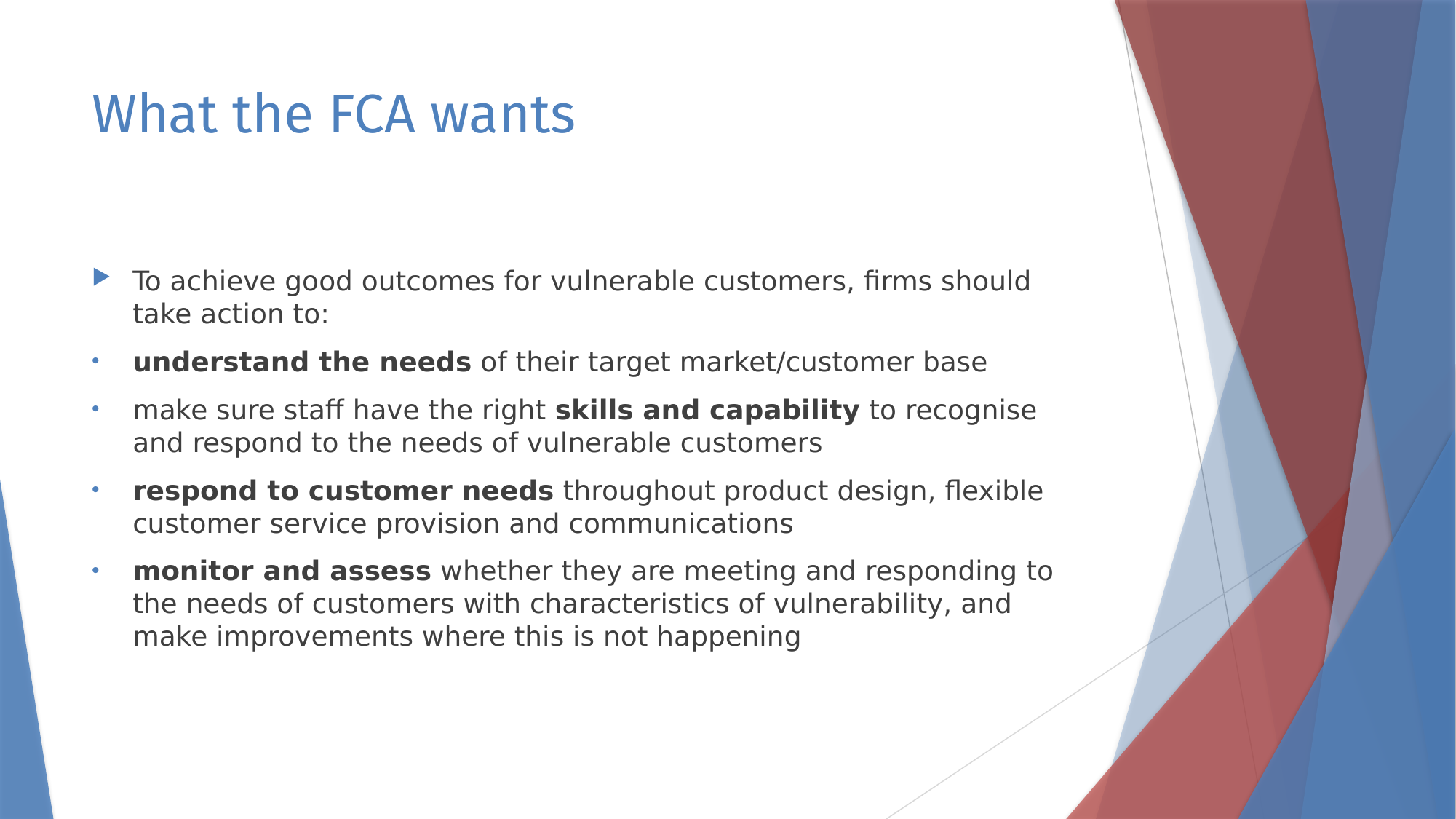

# What the FCA wants
To achieve good outcomes for vulnerable customers, firms should take action to:
understand the needs of their target market/customer base
make sure staff have the right skills and capability to recognise and respond to the needs of vulnerable customers
respond to customer needs throughout product design, flexible customer service provision and communications
monitor and assess whether they are meeting and responding to the needs of customers with characteristics of vulnerability, and make improvements where this is not happening